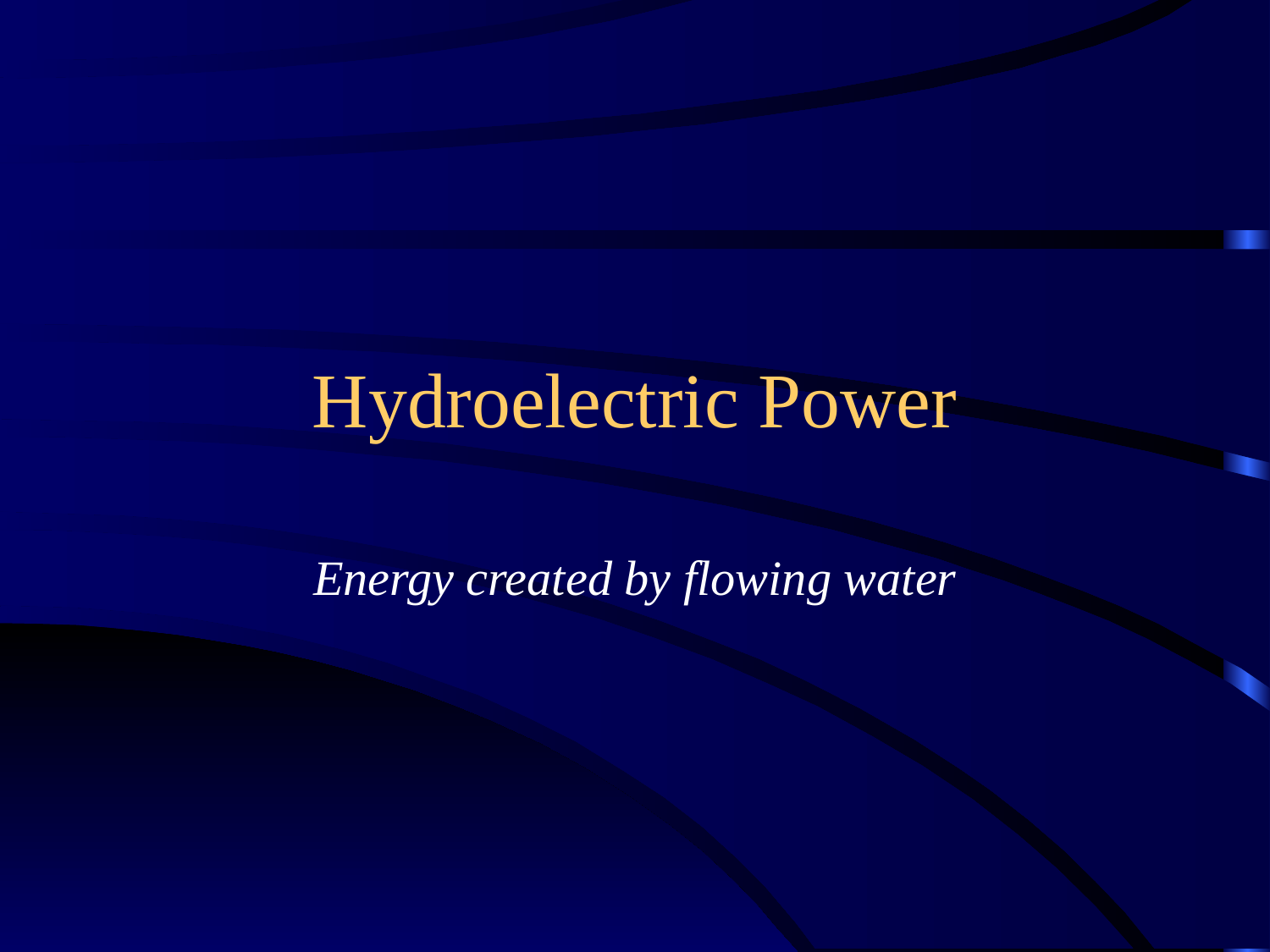

Hydroelectric Power
Energy created by flowing water